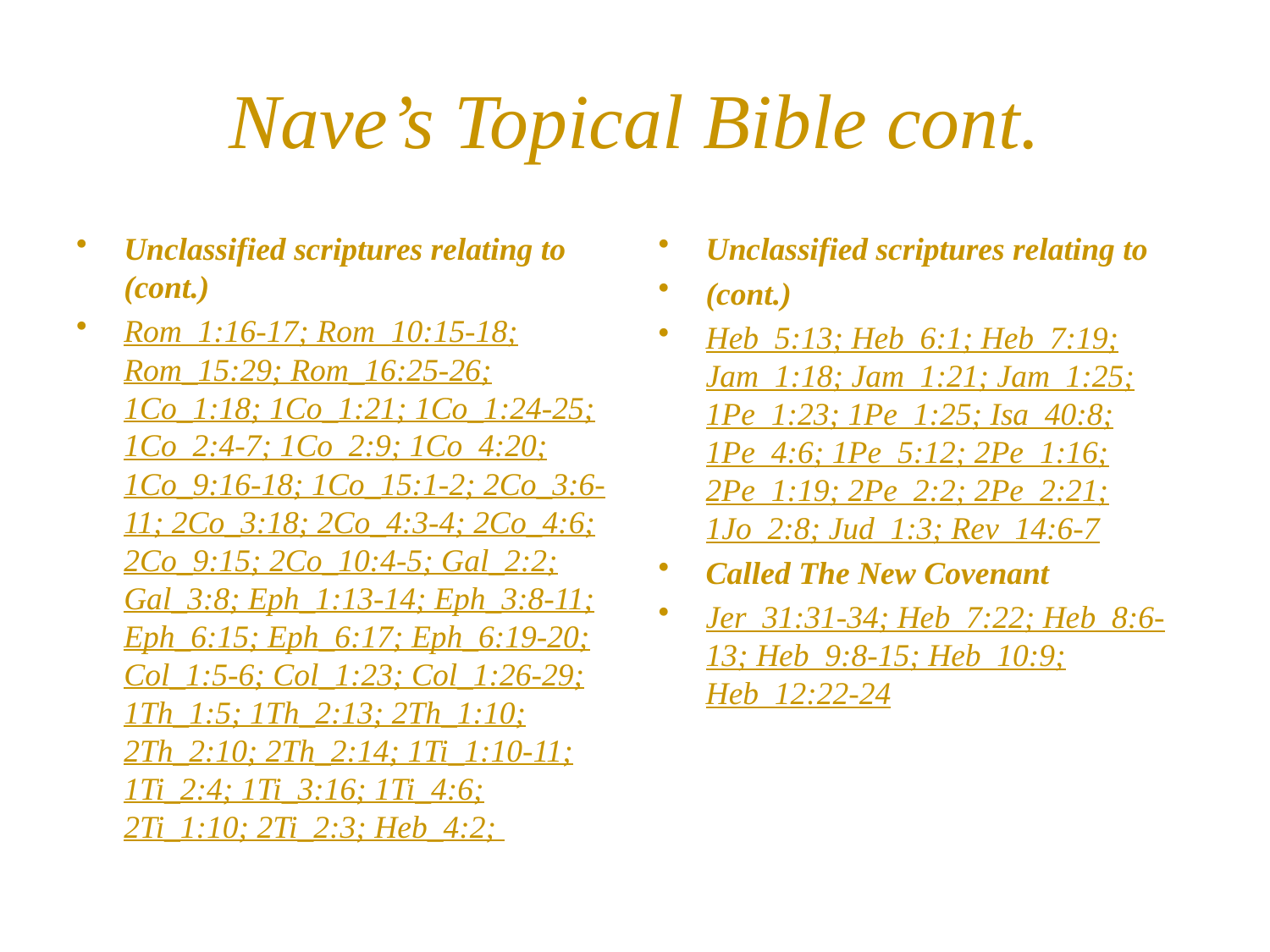

# Nave’s Topical Bible cont.
Unclassified scriptures relating to (cont.)
Rom_1:16-17; Rom_10:15-18; Rom_15:29; Rom_16:25-26; 1Co_1:18; 1Co_1:21; 1Co_1:24-25; 1Co_2:4-7; 1Co_2:9; 1Co_4:20; 1Co_9:16-18; 1Co_15:1-2; 2Co_3:6-11; 2Co_3:18; 2Co_4:3-4; 2Co_4:6; 2Co_9:15; 2Co_10:4-5; Gal_2:2; Gal_3:8; Eph_1:13-14; Eph_3:8-11; Eph_6:15; Eph_6:17; Eph_6:19-20; Col_1:5-6; Col_1:23; Col_1:26-29; 1Th_1:5; 1Th_2:13; 2Th_1:10; 2Th_2:10; 2Th_2:14; 1Ti_1:10-11; 1Ti_2:4; 1Ti_3:16; 1Ti_4:6; 2Ti_1:10; 2Ti_2:3; Heb_4:2;
Unclassified scriptures relating to
(cont.)
Heb_5:13; Heb_6:1; Heb_7:19; Jam_1:18; Jam_1:21; Jam_1:25; 1Pe_1:23; 1Pe_1:25; Isa_40:8; 1Pe_4:6; 1Pe_5:12; 2Pe_1:16; 2Pe_1:19; 2Pe_2:2; 2Pe_2:21; 1Jo_2:8; Jud_1:3; Rev_14:6-7
Called The New Covenant
Jer_31:31-34; Heb_7:22; Heb_8:6-13; Heb_9:8-15; Heb_10:9; Heb_12:22-24